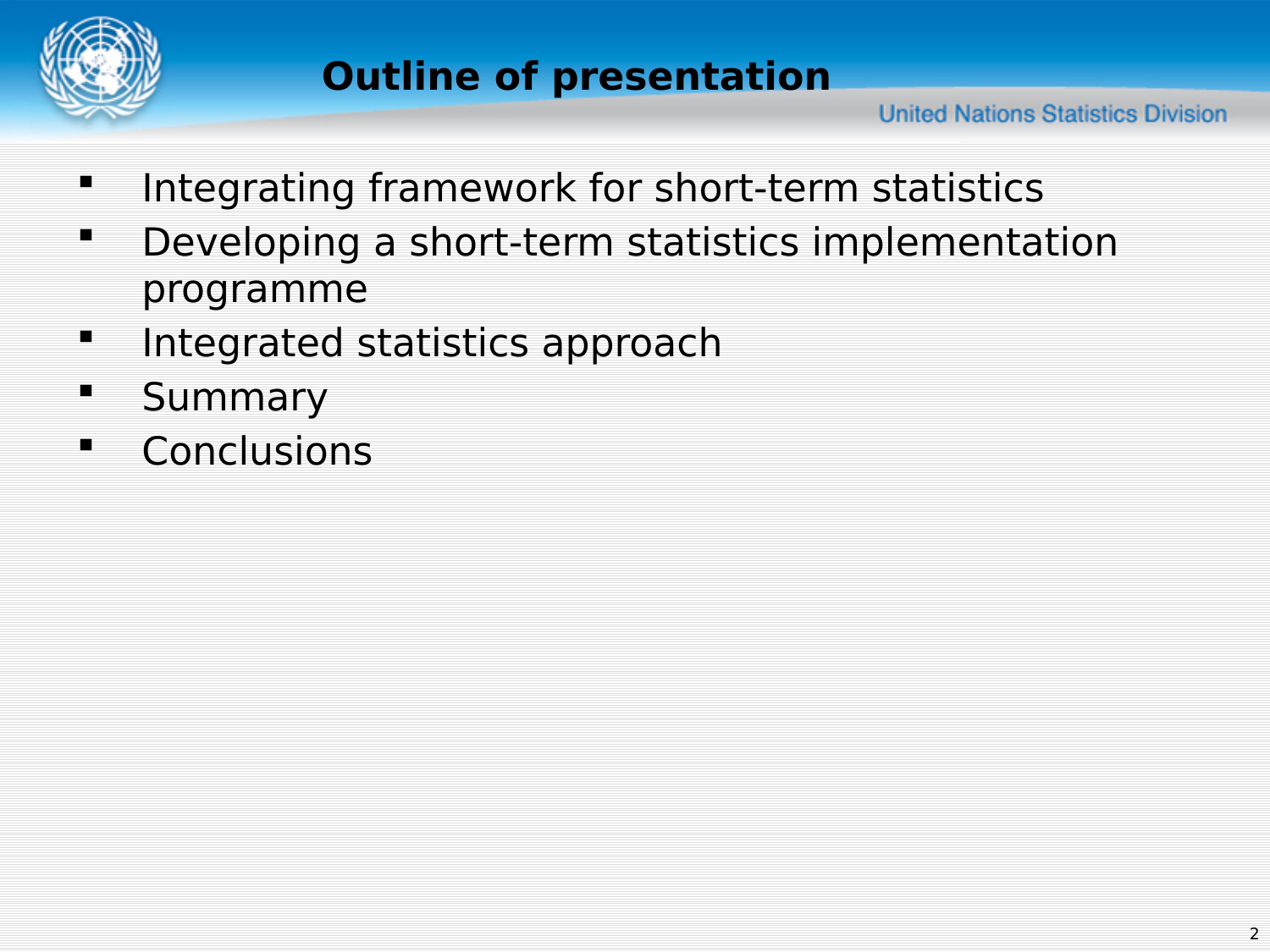

Outline of presentation
Integrating framework for short-term statistics
Developing a short-term statistics implementation programme
Integrated statistics approach
Summary
Conclusions

2